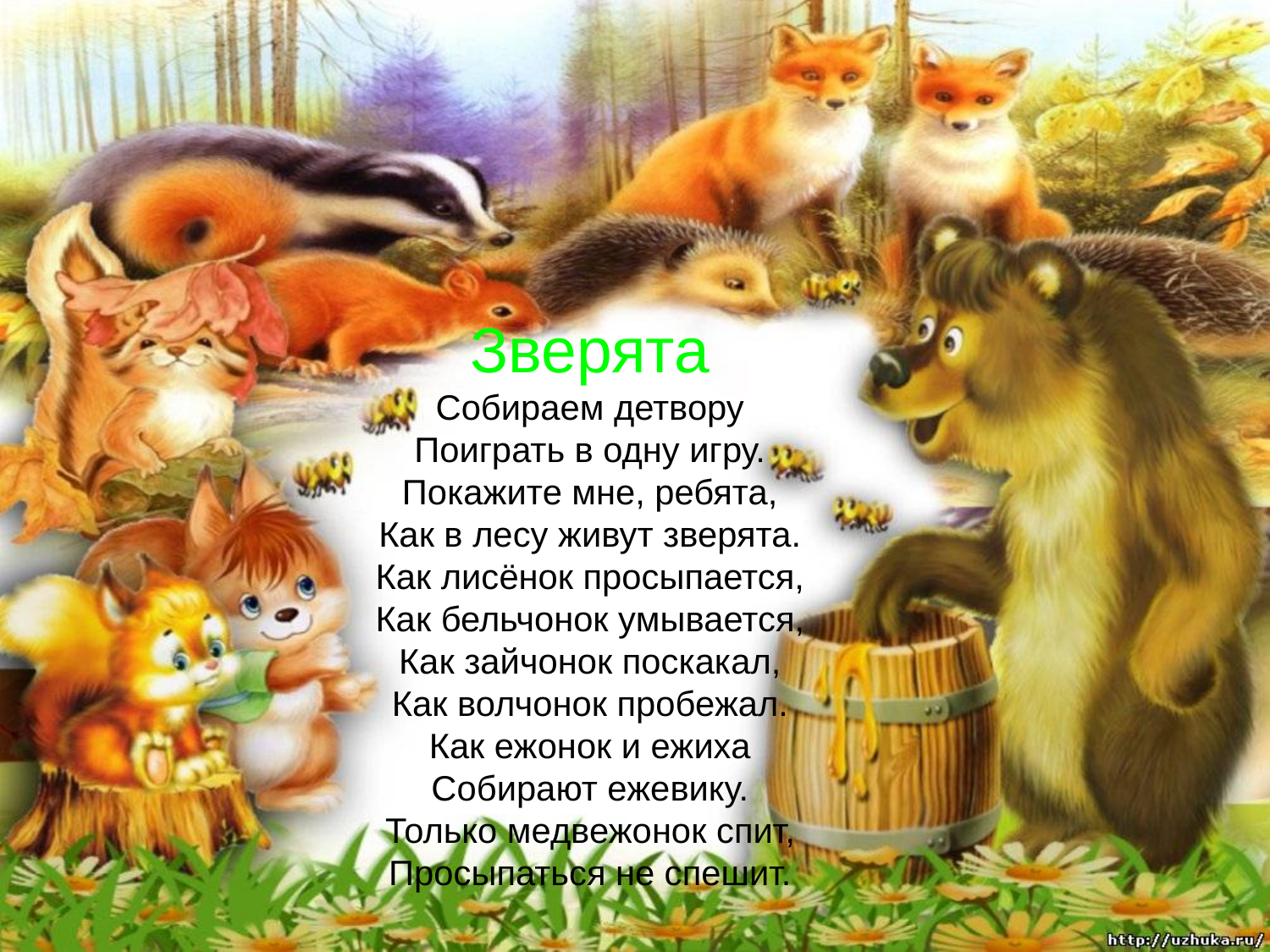

# Зверята Собираем детвору Поиграть в одну игру. Покажите мне, ребята, Как в лесу живут зверята. Как лисёнок просыпается, Как бельчонок умывается, Как зайчонок поскакал, Как волчонок пробежал. Как ежонок и ежиха Собирают ежевику. Только медвежонок спит, Просыпаться не спешит.